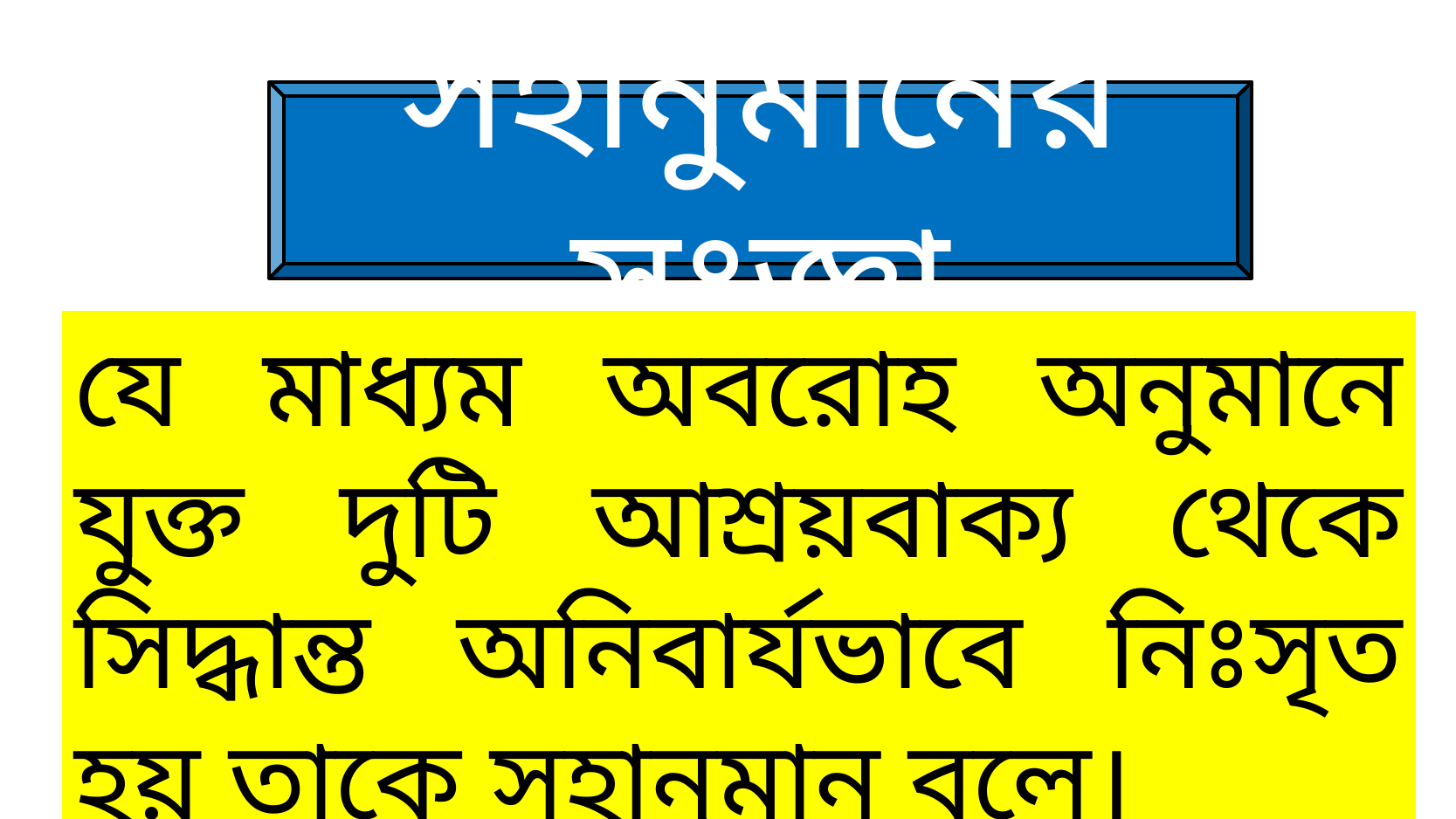

সহানুমানের সংজ্ঞা
যে মাধ্যম অবরোহ অনুমানে যুক্ত দুটি আশ্রয়বাক্য থেকে সিদ্ধান্ত অনিবার্যভাবে নিঃসৃত হয় তাকে সহানুমান বলে।